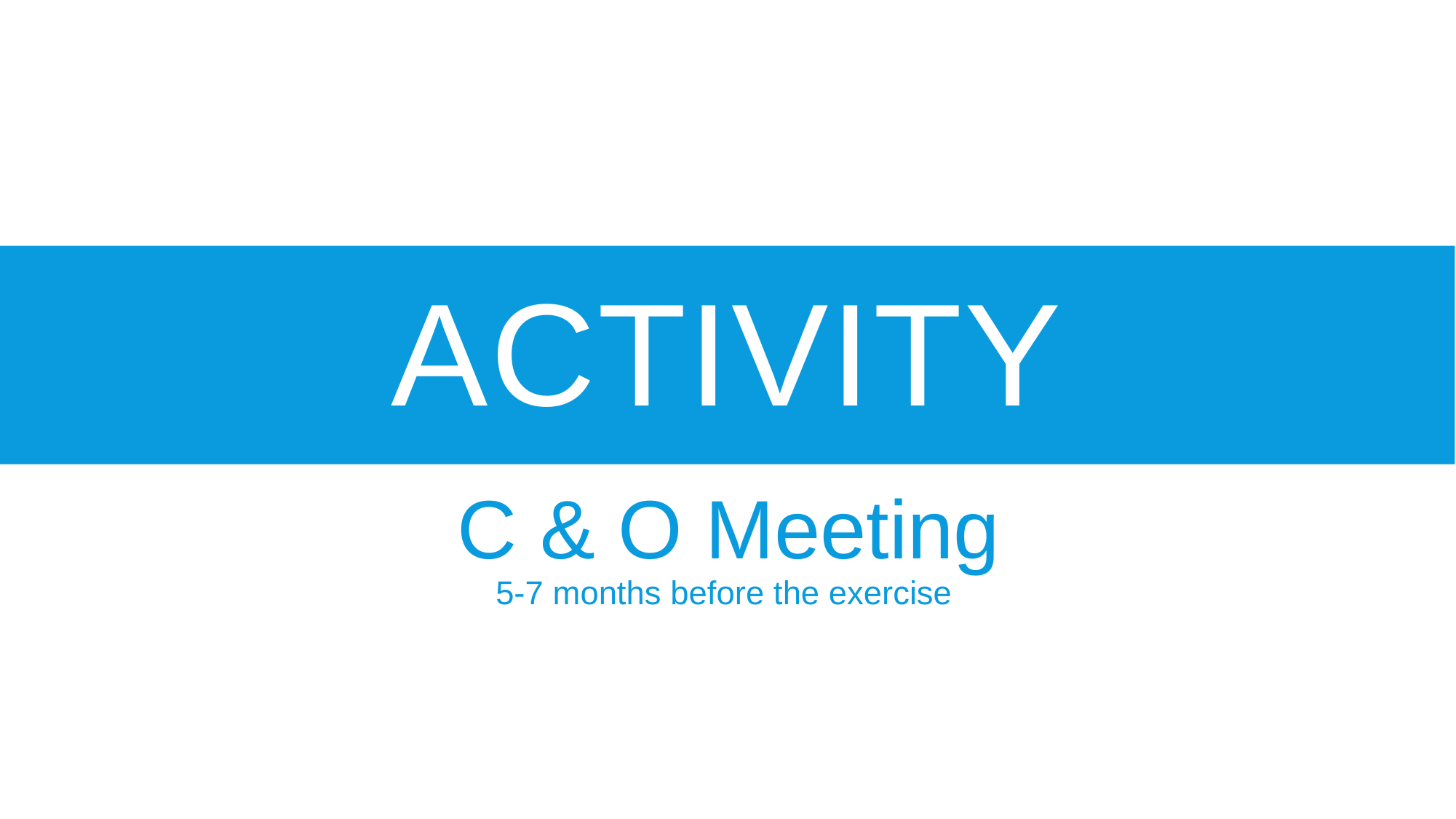

# Activity
C & O Meeting 5-7 months before the exercise